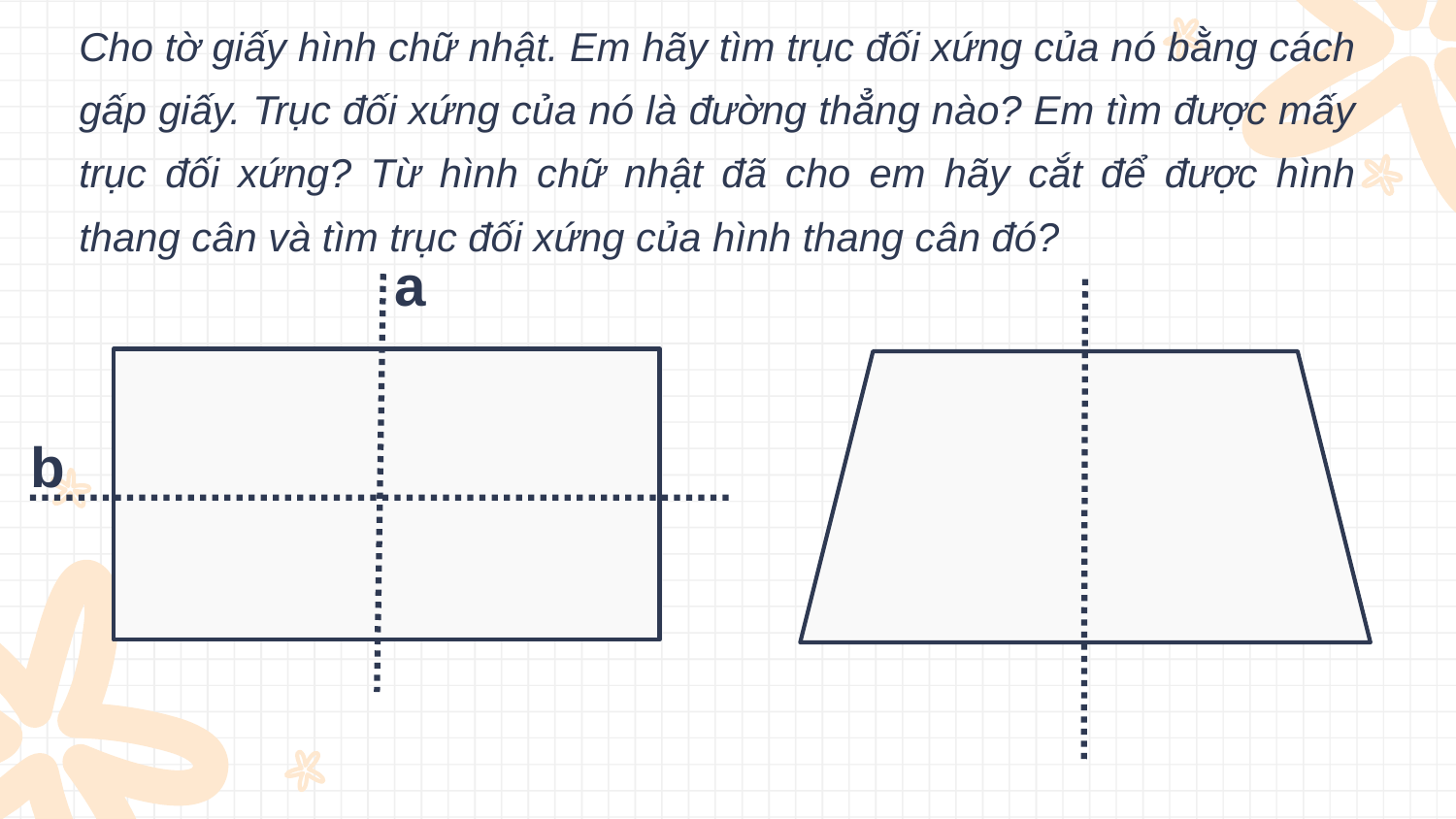

Cho tờ giấy hình chữ nhật. Em hãy tìm trục đối xứng của nó bằng cách gấp giấy. Trục đối xứng của nó là đường thẳng nào? Em tìm được mấy trục đối xứng? Từ hình chữ nhật đã cho em hãy cắt để được hình thang cân và tìm trục đối xứng của hình thang cân đó?

a

b